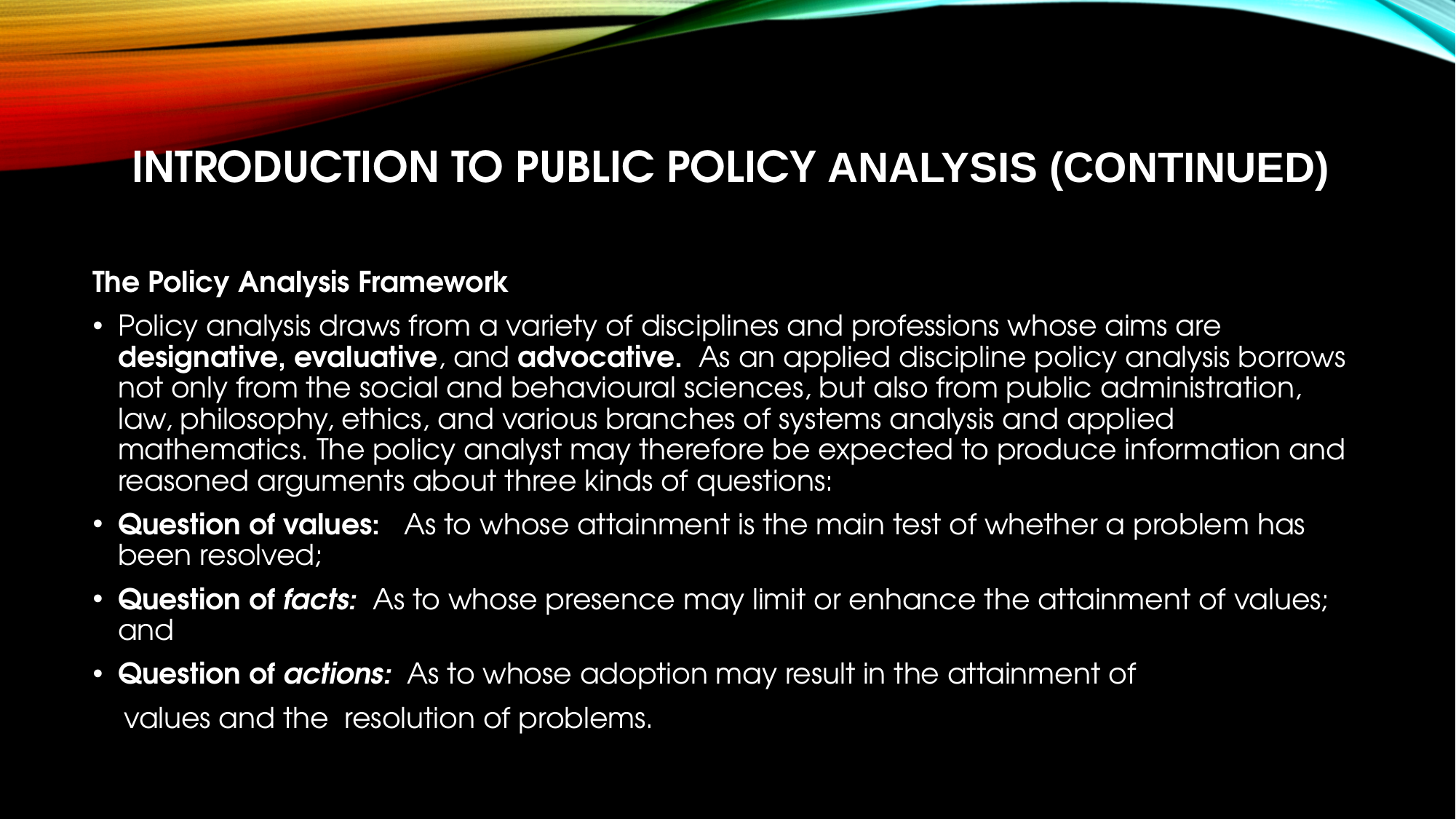

# Introduction to Public Policy Analysis (CONTINUED)
The Policy Analysis Framework
Policy analysis draws from a variety of disciplines and professions whose aims are designative, evaluative, and advocative.  As an applied discipline policy analysis borrows not only from the social and behavioural sciences, but also from public administration, law, philosophy, ethics, and various branches of systems analysis and applied mathematics. The policy analyst may therefore be expected to produce information and reasoned arguments about three kinds of questions:
Question of values:   As to whose attainment is the main test of whether a problem has been resolved;
Question of facts:  As to whose presence may limit or enhance the attainment of values; and
Question of actions:  As to whose adoption may result in the attainment of
    values and the  resolution of problems.